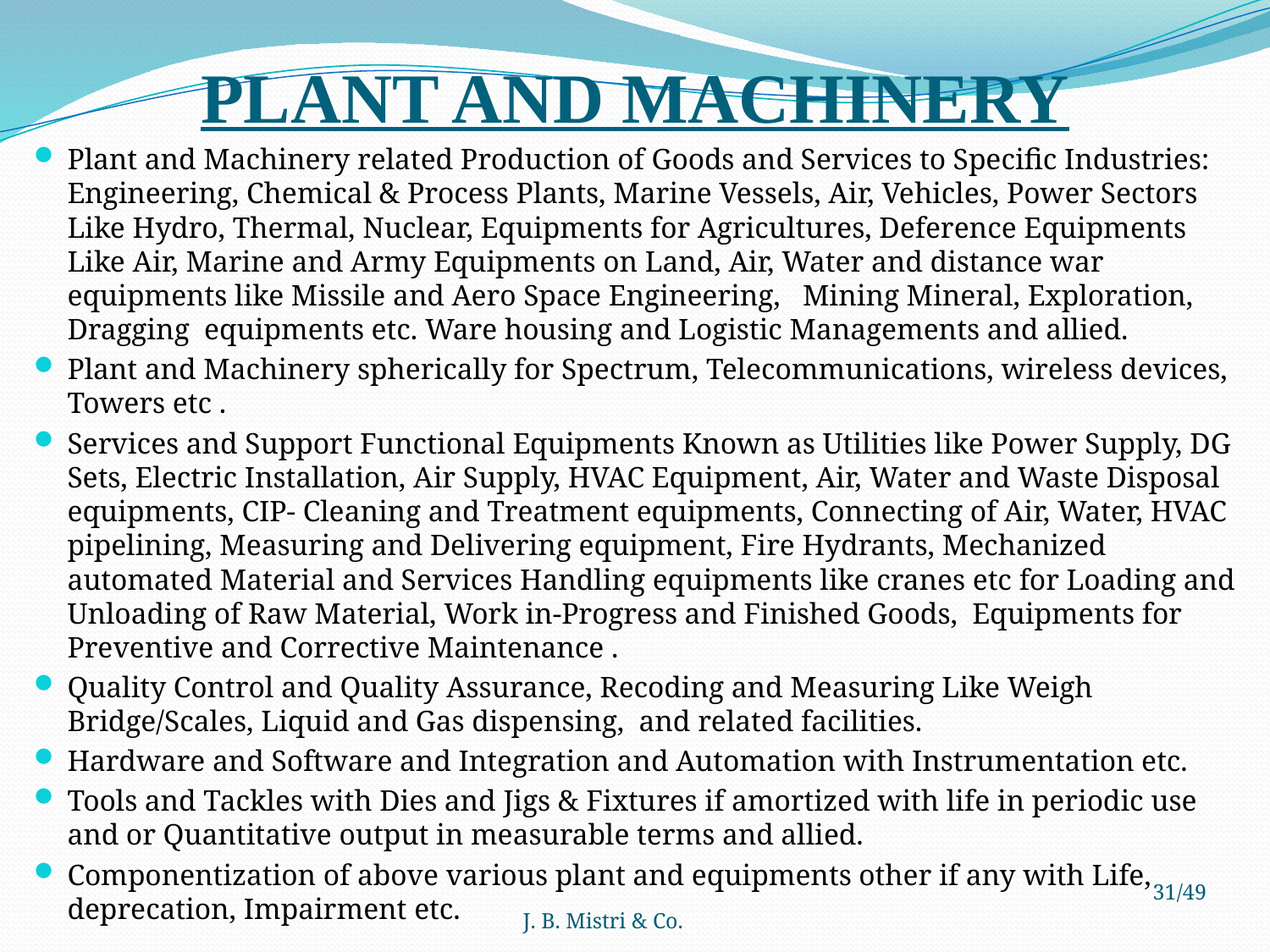

# PLANT AND MACHINERY

Plant and Machinery related Production of Goods and Services to Specific Industries: Engineering, Chemical & Process Plants, Marine Vessels, Air, Vehicles, Power Sectors Like Hydro, Thermal, Nuclear, Equipments for Agricultures, Deference Equipments Like Air, Marine and Army Equipments on Land, Air, Water and distance war equipments like Missile and Aero Space Engineering,   Mining Mineral, Exploration, Dragging  equipments etc. Ware housing and Logistic Managements and allied.
Plant and Machinery spherically for Spectrum, Telecommunications, wireless devices, Towers etc .
Services and Support Functional Equipments Known as Utilities like Power Supply, DG Sets, Electric Installation, Air Supply, HVAC Equipment, Air, Water and Waste Disposal equipments, CIP- Cleaning and Treatment equipments, Connecting of Air, Water, HVAC pipelining, Measuring and Delivering equipment, Fire Hydrants, Mechanized automated Material and Services Handling equipments like cranes etc for Loading and Unloading of Raw Material, Work in-Progress and Finished Goods,  Equipments for Preventive and Corrective Maintenance .
Quality Control and Quality Assurance, Recoding and Measuring Like Weigh Bridge/Scales, Liquid and Gas dispensing,  and related facilities.
Hardware and Software and Integration and Automation with Instrumentation etc.
Tools and Tackles with Dies and Jigs & Fixtures if amortized with life in periodic use and or Quantitative output in measurable terms and allied.
Componentization of above various plant and equipments other if any with Life, deprecation, Impairment etc.
J. B. Mistri & Co.
31/49